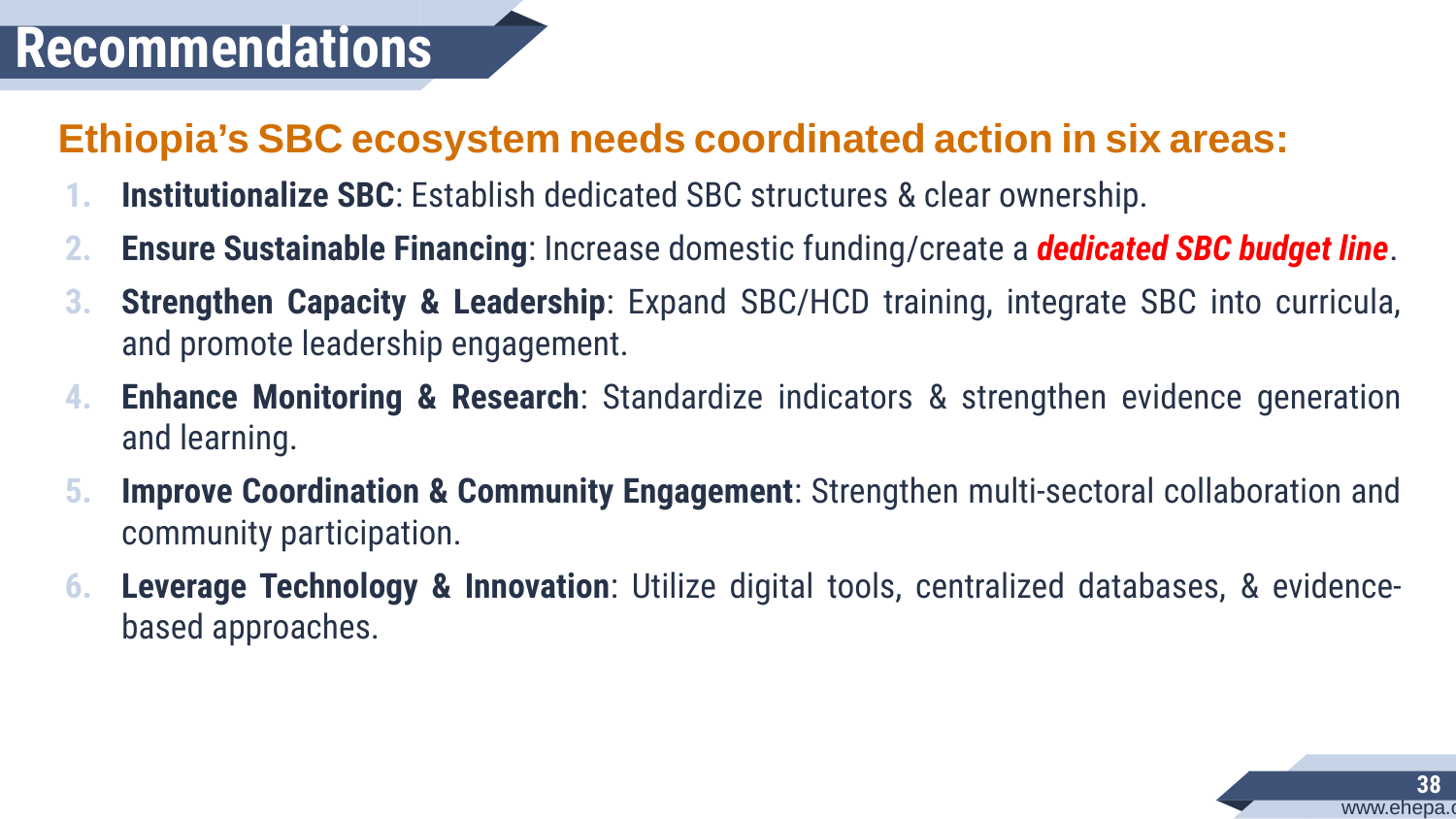

Recommendations
Ethiopia’s SBC ecosystem needs coordinated action in six areas:
Institutionalize SBC: Establish dedicated SBC structures & clear ownership.
Ensure Sustainable Financing: Increase domestic funding/create a dedicated SBC budget line.
Strengthen Capacity & Leadership: Expand SBC/HCD training, integrate SBC into curricula, and promote leadership engagement.
Enhance Monitoring & Research: Standardize indicators & strengthen evidence generation and learning.
Improve Coordination & Community Engagement: Strengthen multi-sectoral collaboration and community participation.
Leverage Technology & Innovation: Utilize digital tools, centralized databases, & evidence-based approaches.
38
	www.ehepa.org